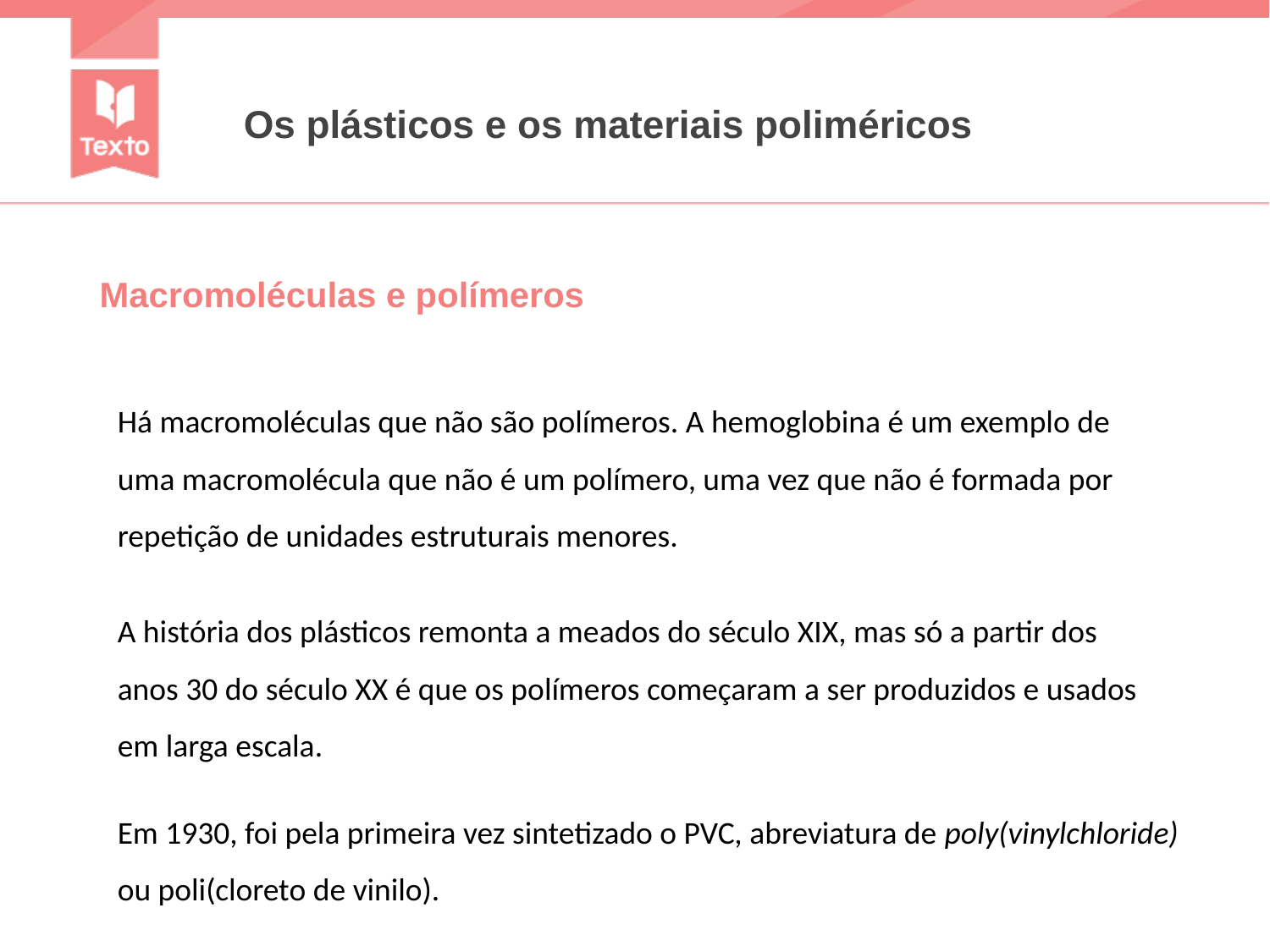

Os plásticos e os materiais poliméricos
Macromoléculas e polímeros
Há macromoléculas que não são polímeros. A hemoglobina é um exemplo de uma macromolécula que não é um polímero, uma vez que não é formada por repetição de unidades estruturais menores.
A história dos plásticos remonta a meados do século XIX, mas só a partir dos anos 30 do século XX é que os polímeros começaram a ser produzidos e usados em larga escala.
Em 1930, foi pela primeira vez sintetizado o PVC, abreviatura de poly(vinylchloride) ou poli(cloreto de vinilo).